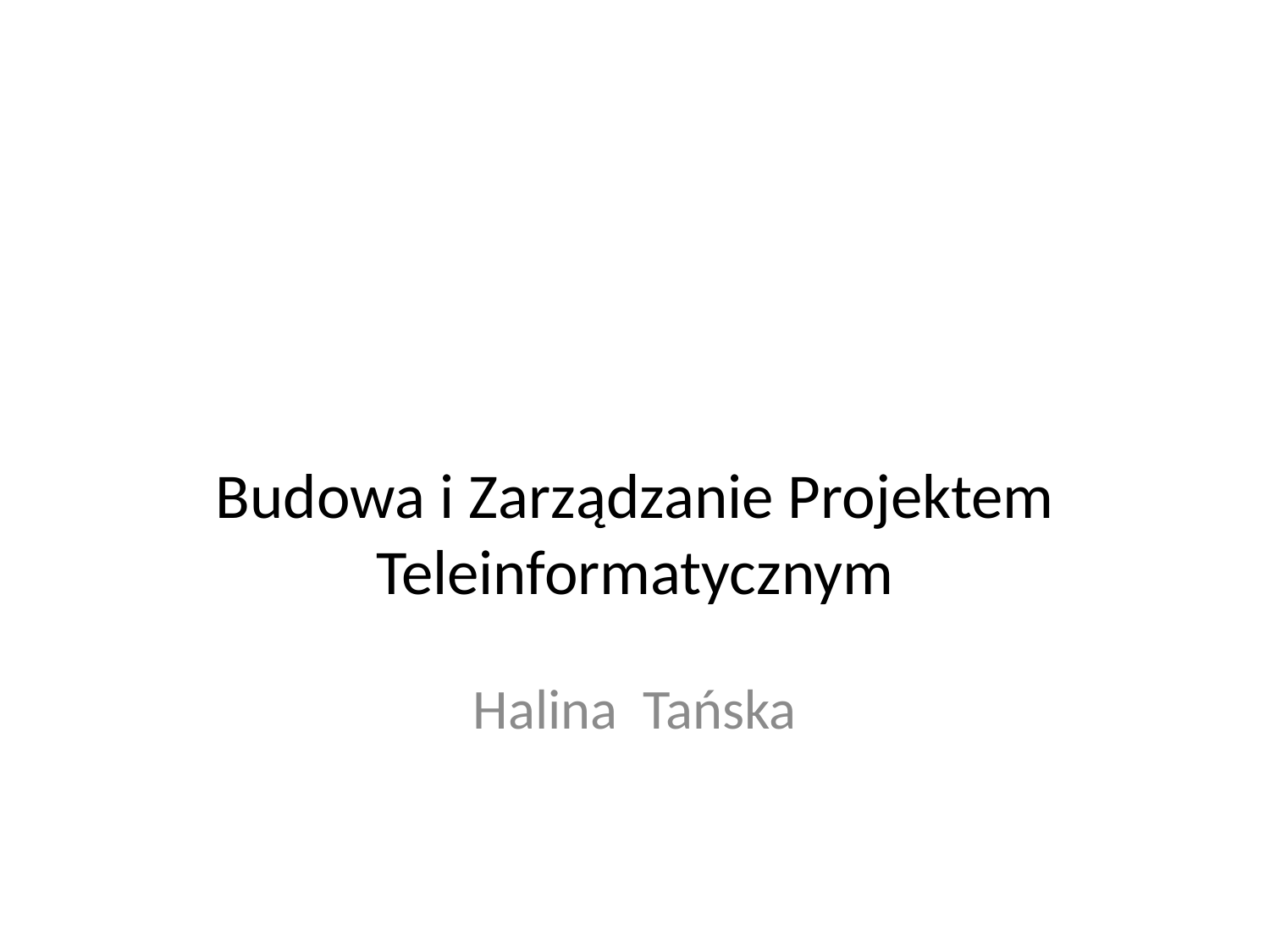

# Budowa i Zarządzanie Projektem Teleinformatycznym
Halina  Tańska